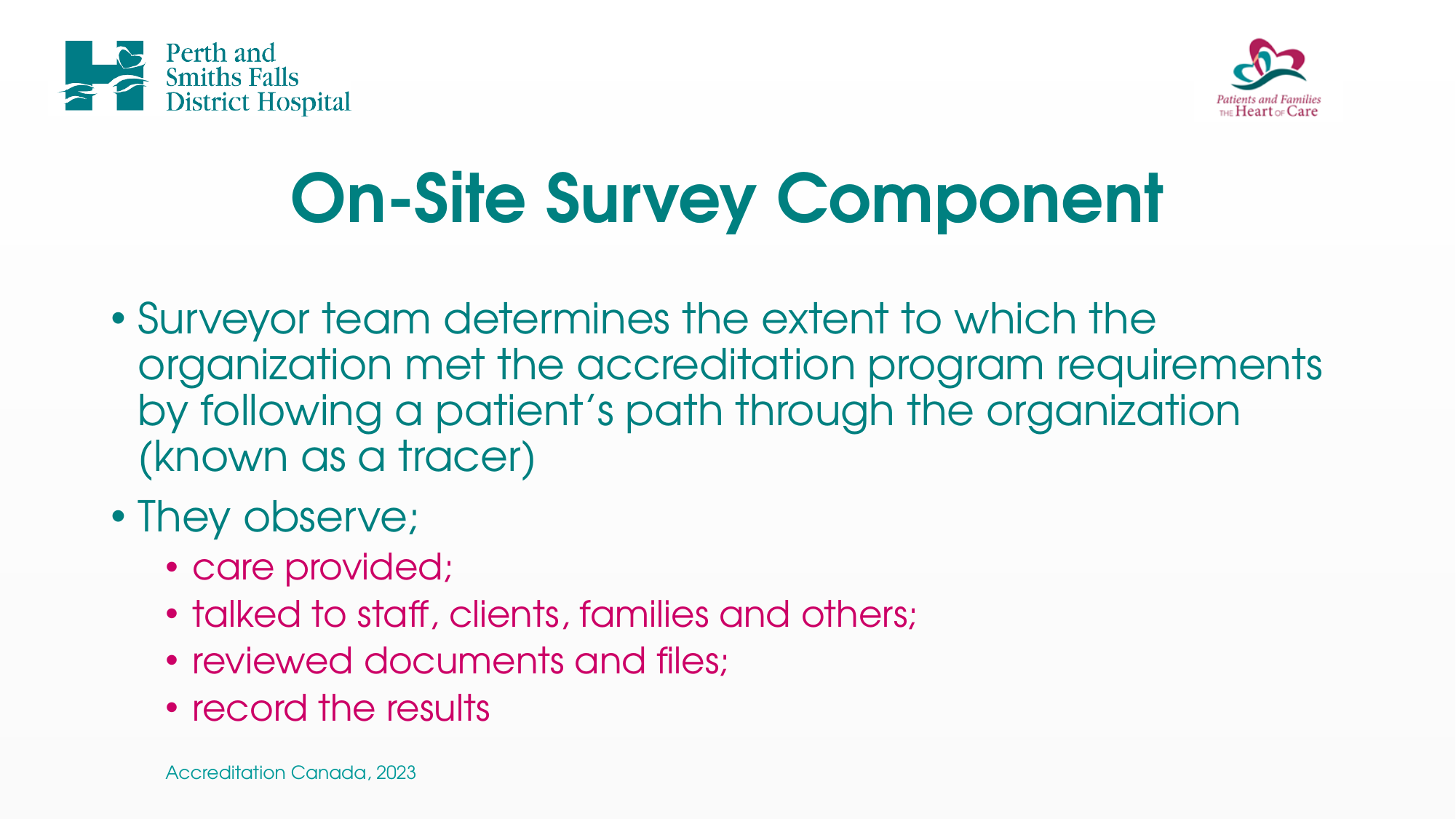

# On-Site Survey Component
Surveyor team determines the extent to which the organization met the accreditation program requirements by following a patient’s path through the organization (known as a tracer)
They observe;
care provided;
talked to staff, clients, families and others;
reviewed documents and files;
record the results

Accreditation Canada, 2023